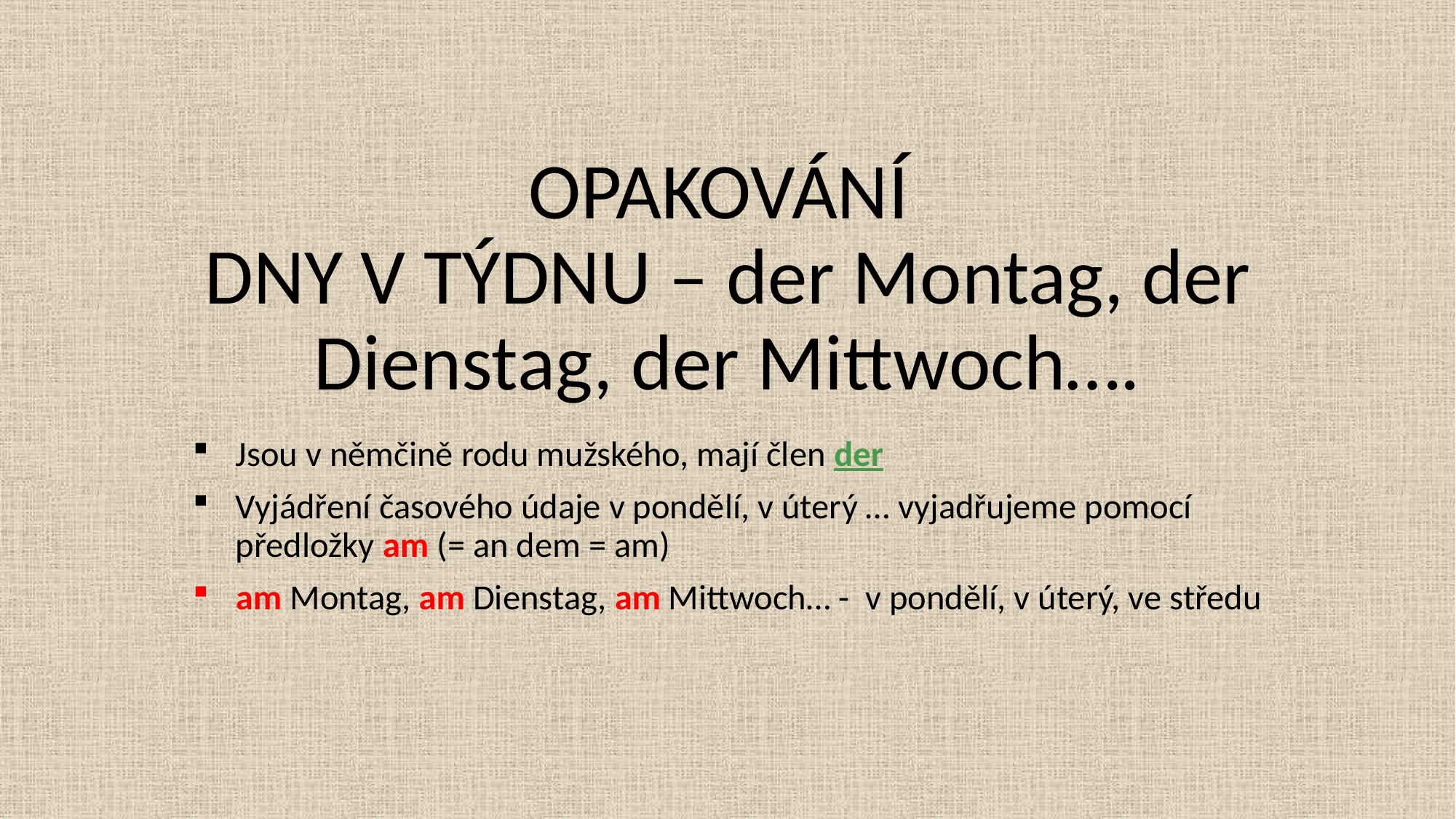

# OPAKOVÁNÍ DNY V TÝDNU – der Montag, der Dienstag, der Mittwoch….
Jsou v němčině rodu mužského, mají člen der
Vyjádření časového údaje v pondělí, v úterý … vyjadřujeme pomocí předložky am (= an dem = am)
am Montag, am Dienstag, am Mittwoch… -  v pondělí, v úterý, ve středu